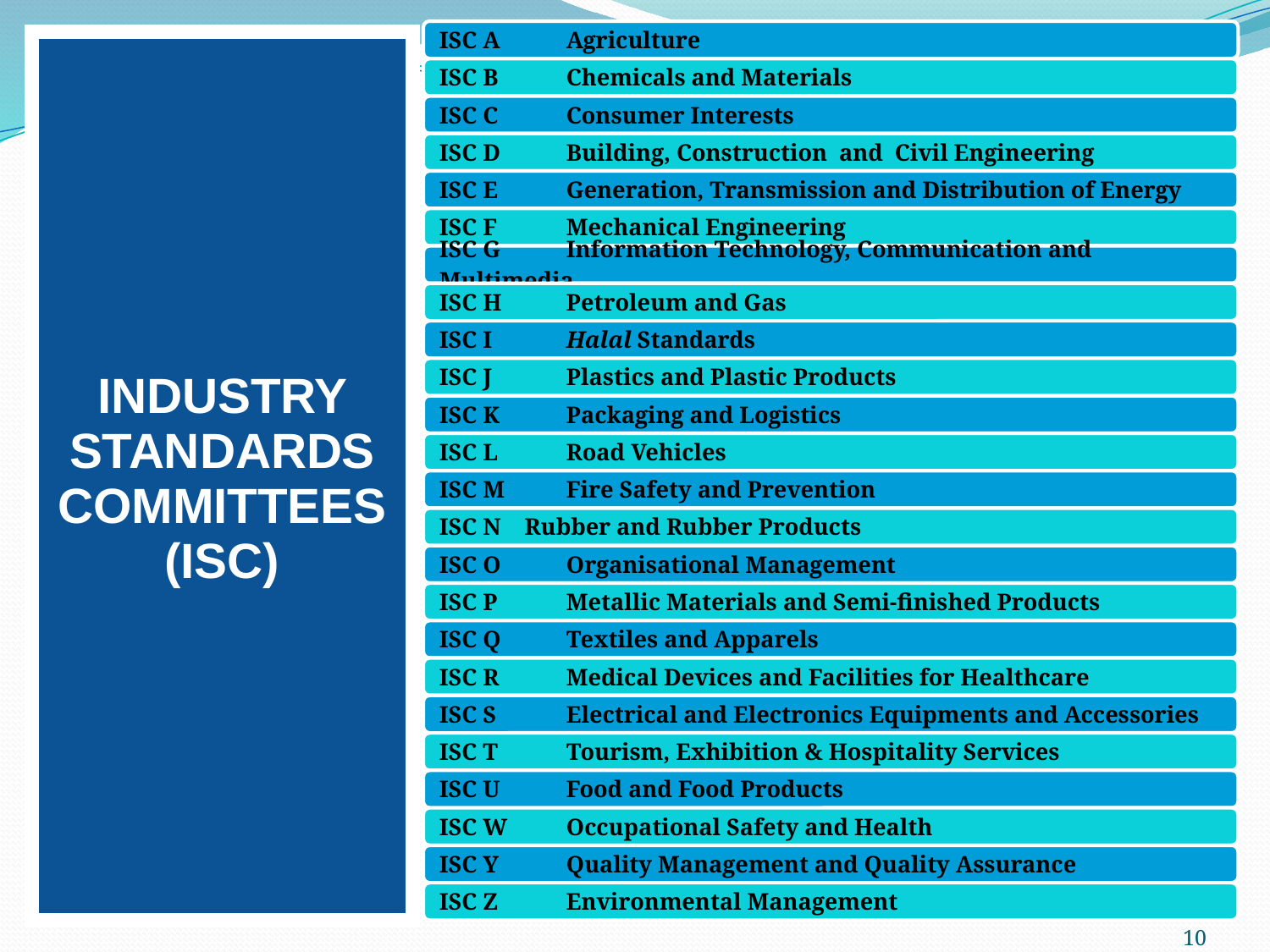

ISC A 	Agriculture
ISC B 	Chemicals and Materials
ISC D 	Building, Construction  and  Civil Engineering
ISC E 	Generation, Transmission and Distribution of Energy
ISC F 	Mechanical Engineering
ISC G	Information Technology, Communication and Multimedia
ISC H	Petroleum and Gas
ISC I	Halal Standards
ISC J	Plastics and Plastic Products
ISC K	Packaging and Logistics
ISC L	Road Vehicles
ISC M	Fire Safety and Prevention
ISC N    Rubber and Rubber Products
ISC O	Organisational Management
ISC P	Metallic Materials and Semi-finished Products
ISC Q	Textiles and Apparels
ISC R	Medical Devices and Facilities for Healthcare
ISC S	Electrical and Electronics Equipments and Accessories
ISC T	Tourism, Exhibition & Hospitality Services
ISC U	Food and Food Products
ISC W	Occupational Safety and Health
ISC Y	Quality Management and Quality Assurance
ISC Z	Environmental Management
ISC C 	Consumer Interests
# INDUSTRY STANDARDS COMMITTEES (ISC)
10